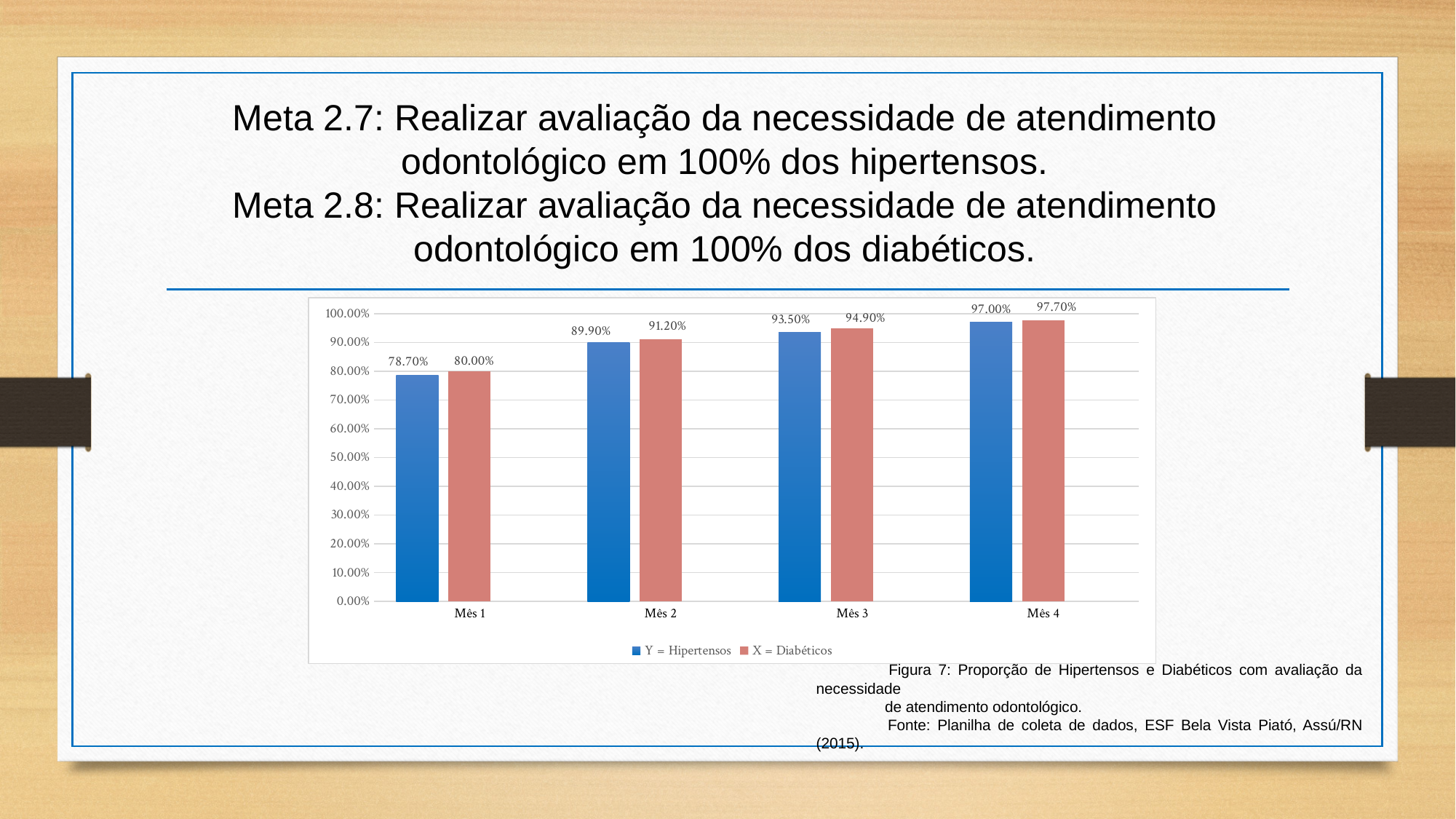

# Meta 2.7: Realizar avaliação da necessidade de atendimento odontológico em 100% dos hipertensos. Meta 2.8: Realizar avaliação da necessidade de atendimento odontológico em 100% dos diabéticos.

### Chart

| Category | Y = Hipertensos | X = Diabéticos | Colunas1 |
|---|---|---|---|
| Mês 1 | 0.787 | 0.8 | None |
| Mês 2 | 0.899 | 0.912 | None |
| Mês 3 | 0.935 | 0.949 | None |
| Mês 4 | 0.97 | 0.977 | None |
 Figura 7: Proporção de Hipertensos e Diabéticos com avaliação da necessidade
 de atendimento odontológico.
 Fonte: Planilha de coleta de dados, ESF Bela Vista Piató, Assú/RN (2015).